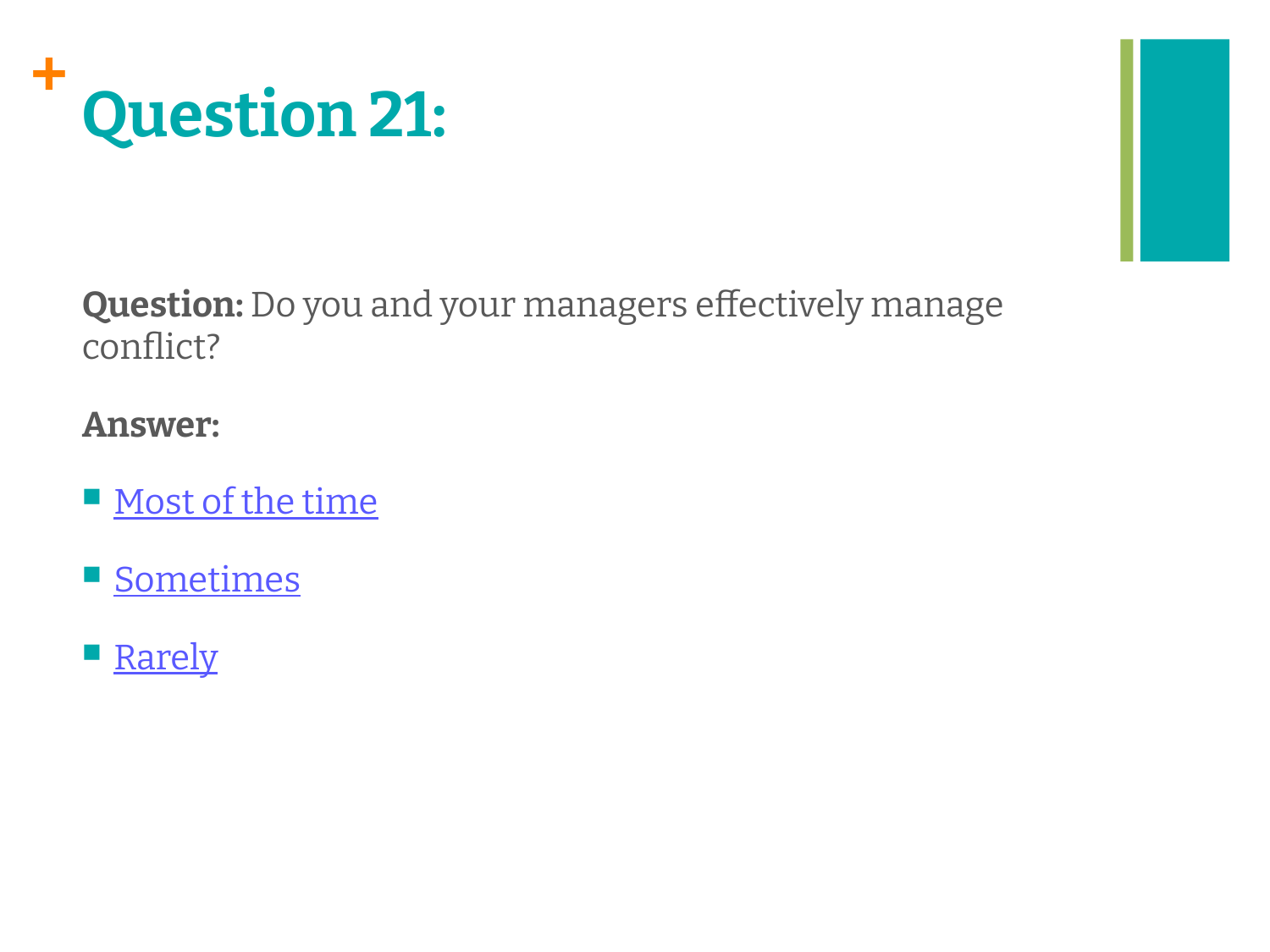

# Question 21:
Question: Do you and your managers effectively manage conflict?
Answer:
Most of the time
Sometimes
Rarely